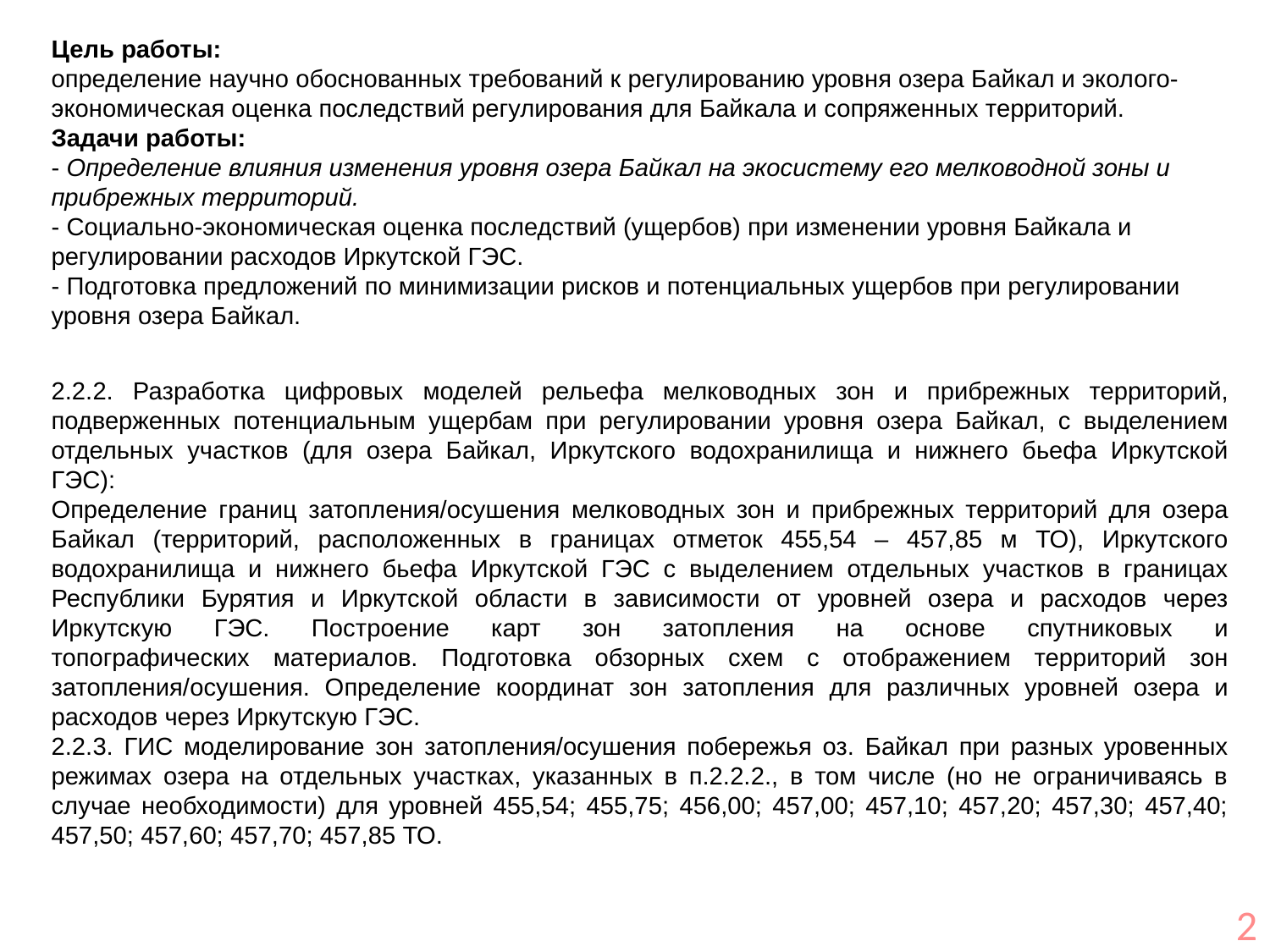

Цель работы:
определение научно обоснованных требований к регулированию уровня озера Байкал и эколого-экономическая оценка последствий регулирования для Байкала и сопряженных территорий.
Задачи работы:
- Определение влияния изменения уровня озера Байкал на экосистему его мелководной зоны и прибрежных территорий.
- Социально-экономическая оценка последствий (ущербов) при изменении уровня Байкала и регулировании расходов Иркутской ГЭС.
- Подготовка предложений по минимизации рисков и потенциальных ущербов при регулировании уровня озера Байкал.
2.2.2. Разработка цифровых моделей рельефа мелководных зон и прибрежных территорий, подверженных потенциальным ущербам при регулировании уровня озера Байкал, с выделением отдельных участков (для озера Байкал, Иркутского водохранилища и нижнего бьефа Иркутской ГЭС):
Определение границ затопления/осушения мелководных зон и прибрежных территорий для озера Байкал (территорий, расположенных в границах отметок 455,54 – 457,85 м ТО), Иркутского водохранилища и нижнего бьефа Иркутской ГЭС с выделением отдельных участков в границах Республики Бурятия и Иркутской области в зависимости от уровней озера и расходов через Иркутскую ГЭС. Построение карт зон затопления на основе спутниковых и
топографических материалов. Подготовка обзорных схем с отображением территорий зон затопления/осушения. Определение координат зон затопления для различных уровней озера и расходов через Иркутскую ГЭС.
2.2.3. ГИС моделирование зон затопления/осушения побережья оз. Байкал при разных уровенных режимах озера на отдельных участках, указанных в п.2.2.2., в том числе (но не ограничиваясь в случае необходимости) для уровней 455,54; 455,75; 456,00; 457,00; 457,10; 457,20; 457,30; 457,40; 457,50; 457,60; 457,70; 457,85 ТО.

2